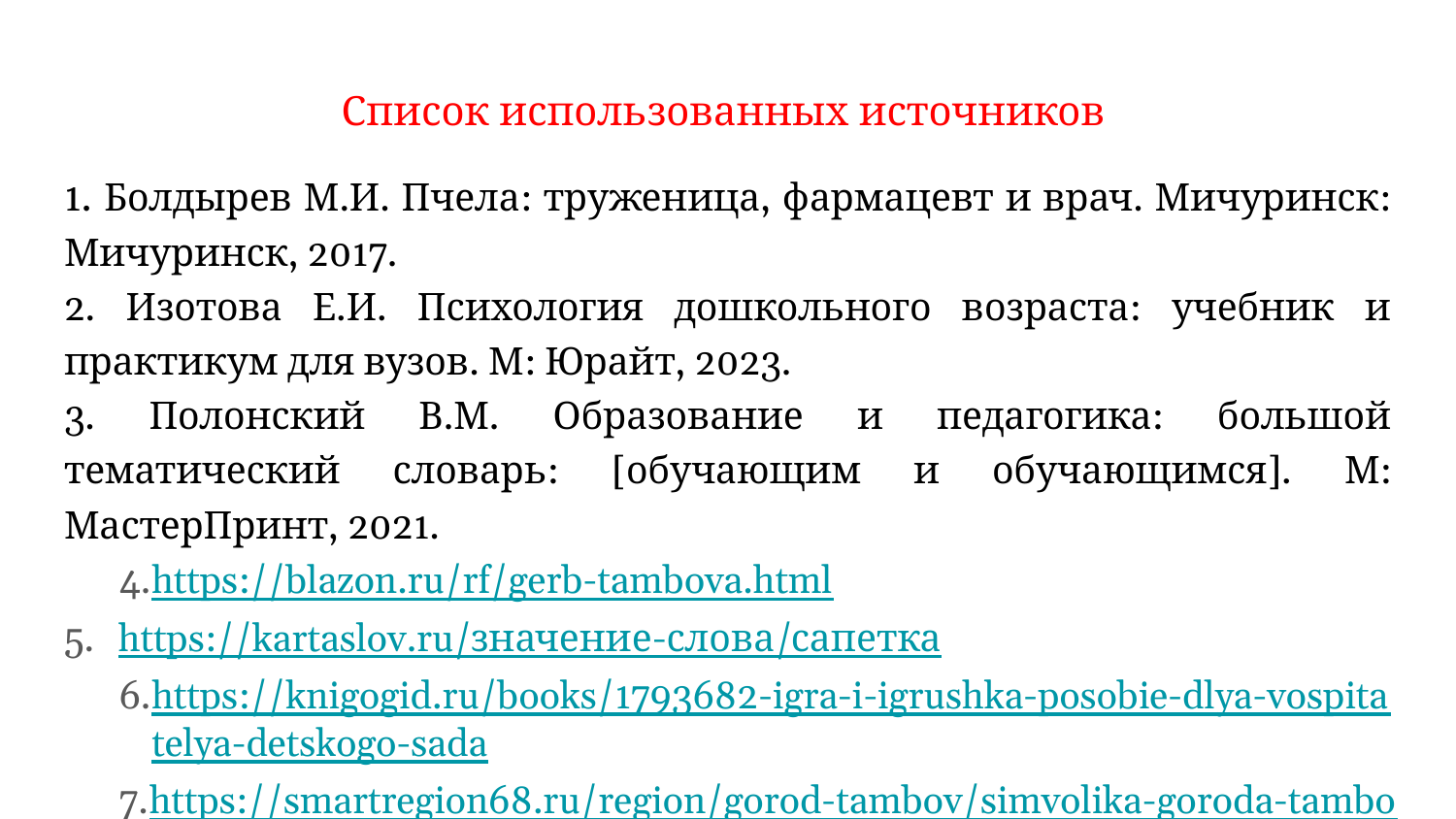

# Список использованных источников
1. Болдырев М.И. Пчела: труженица, фармацевт и врач. Мичуринск: Мичуринск, 2017.
2. Изотова Е.И. Психология дошкольного возраста: учебник и практикум для вузов. М: Юрайт, 2023.
3. Полонский В.М. Образование и педагогика: большой тематический словарь: [обучающим и обучающимся]. М: МастерПринт, 2021.
https://blazon.ru/rf/gerb-tambova.html
https://kartaslov.ru/значение-слова/сапетка
https://knigogid.ru/books/1793682-igra-i-igrushka-posobie-dlya-vospitatelya-detskogo-sada
https://smartregion68.ru/region/gorod-tambov/simvolika-goroda-tambova